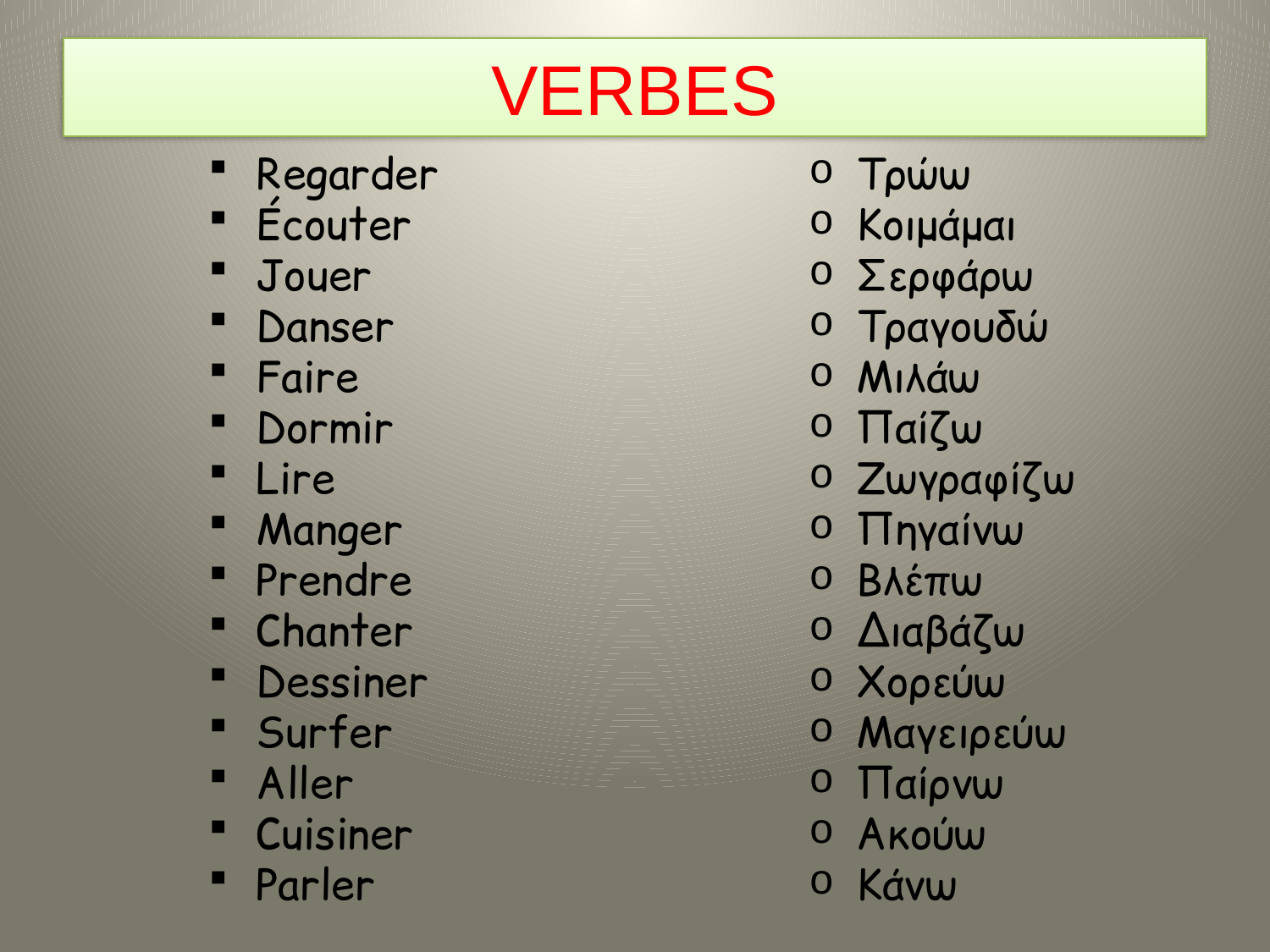

# VERBES
Regarder
Écouter
Jouer
Danser
Faire
Dormir
Lire
Manger
Prendre
Chanter
Dessiner
Surfer
Aller
Cuisiner
Parler

Τρώω
Κοιμάμαι
Σερφάρω
Τραγουδώ
Μιλάω
Παίζω
Ζωγραφίζω
Πηγαίνω
Βλέπω
Διαβάζω
Χορεύω
Μαγειρεύω
Παίρνω
Ακούω
Κάνω